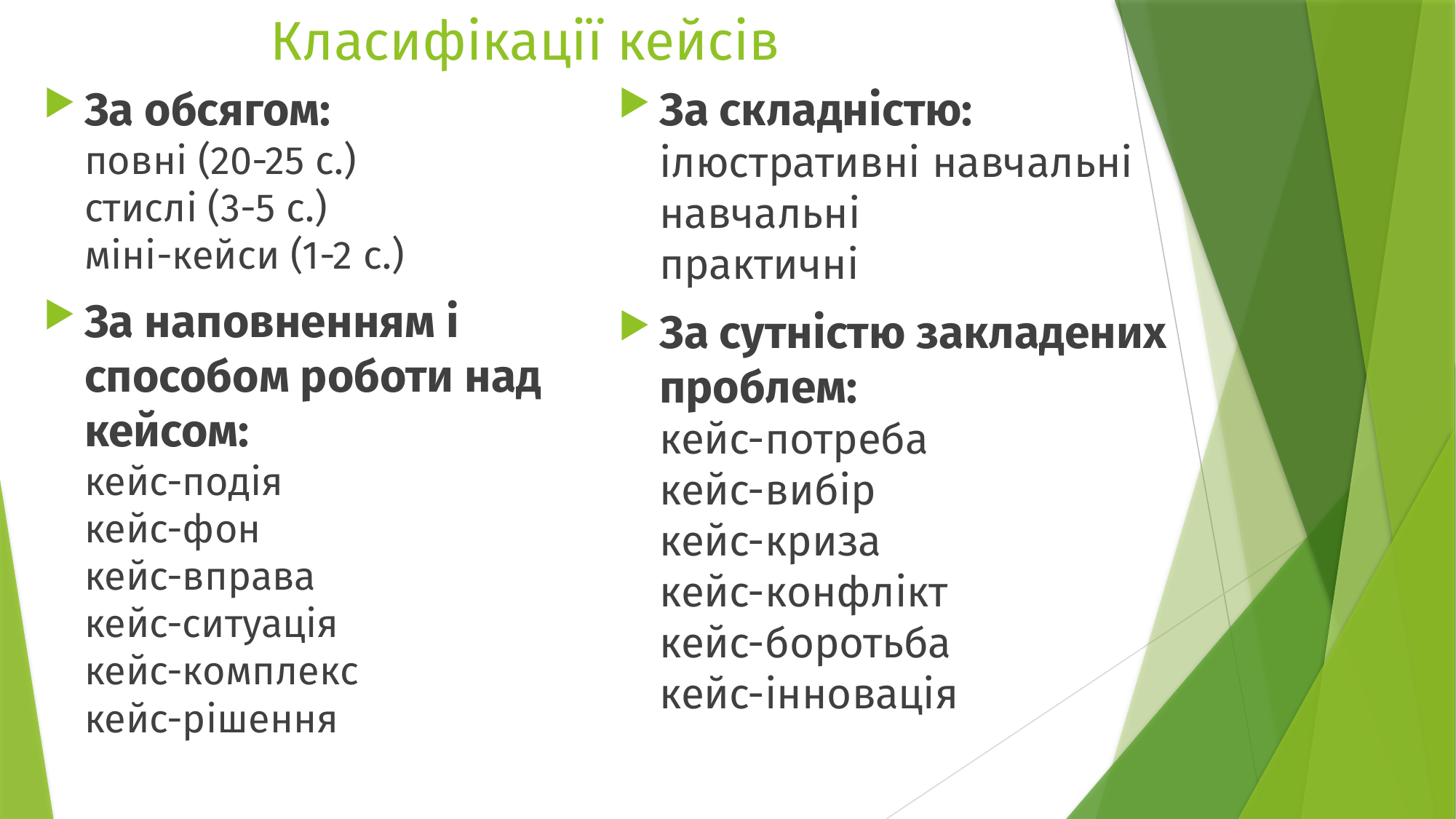

# Класифікації кейсів
За обсягом:
повні (20-25 с.)
стислі (3-5 с.)
міні-кейси (1-2 с.)
За наповненням і способом роботи над кейсом:
кейс-подія
кейс-фон
кейс-вправа
кейс-ситуація
кейс-комплекс
кейс-рішення

За складністю:
ілюстративні навчальні
навчальні
практичні
За сутністю закладених проблем:
кейс-потреба
кейс-вибір
кейс-криза
кейс-конфлікт
кейс-боротьба
кейс-інновація